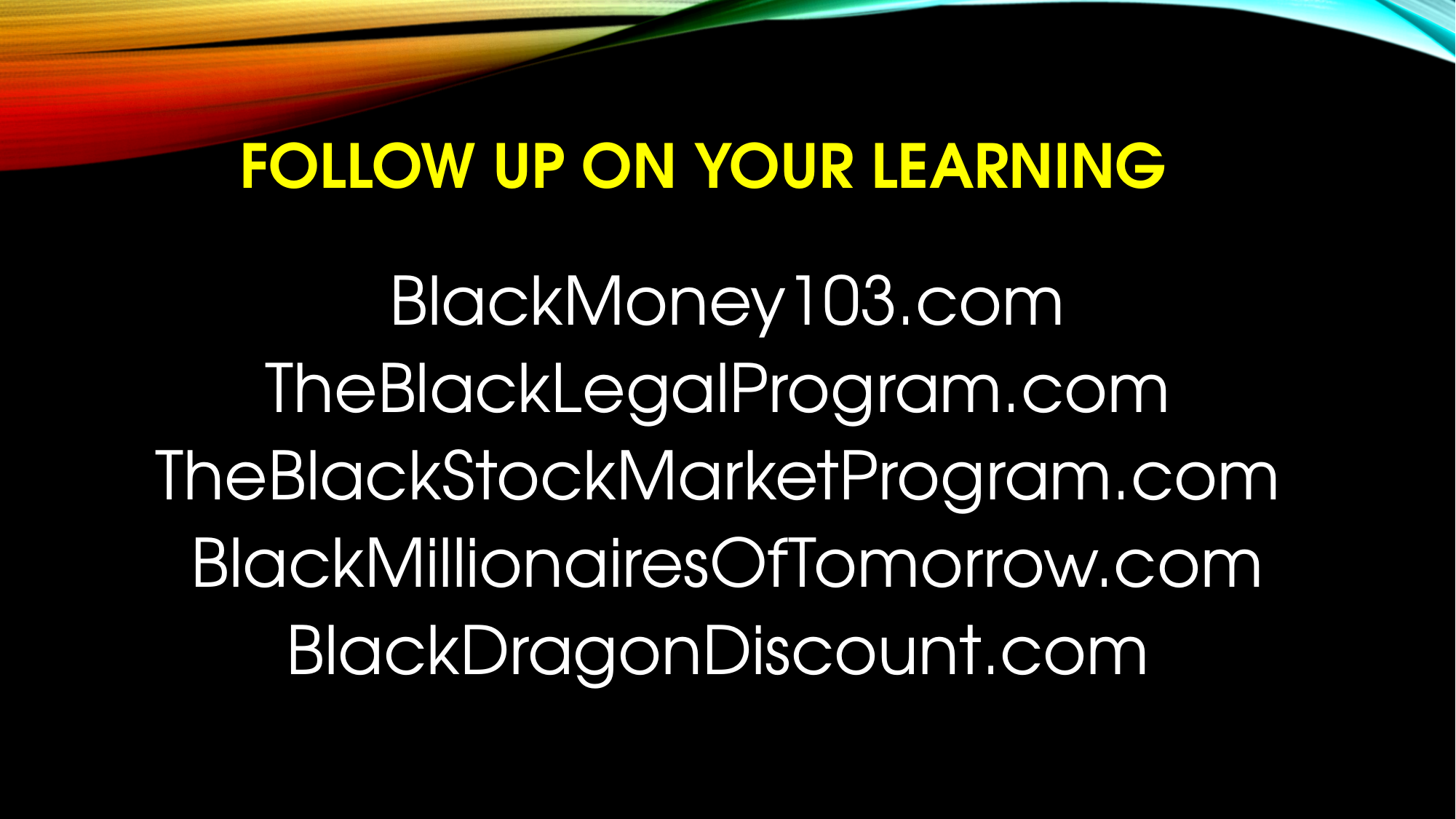

# Follow up on your learning
BlackMoney103.com
TheBlackLegalProgram.com
TheBlackStockMarketProgram.com
BlackMillionairesOfTomorrow.com
BlackDragonDiscount.com